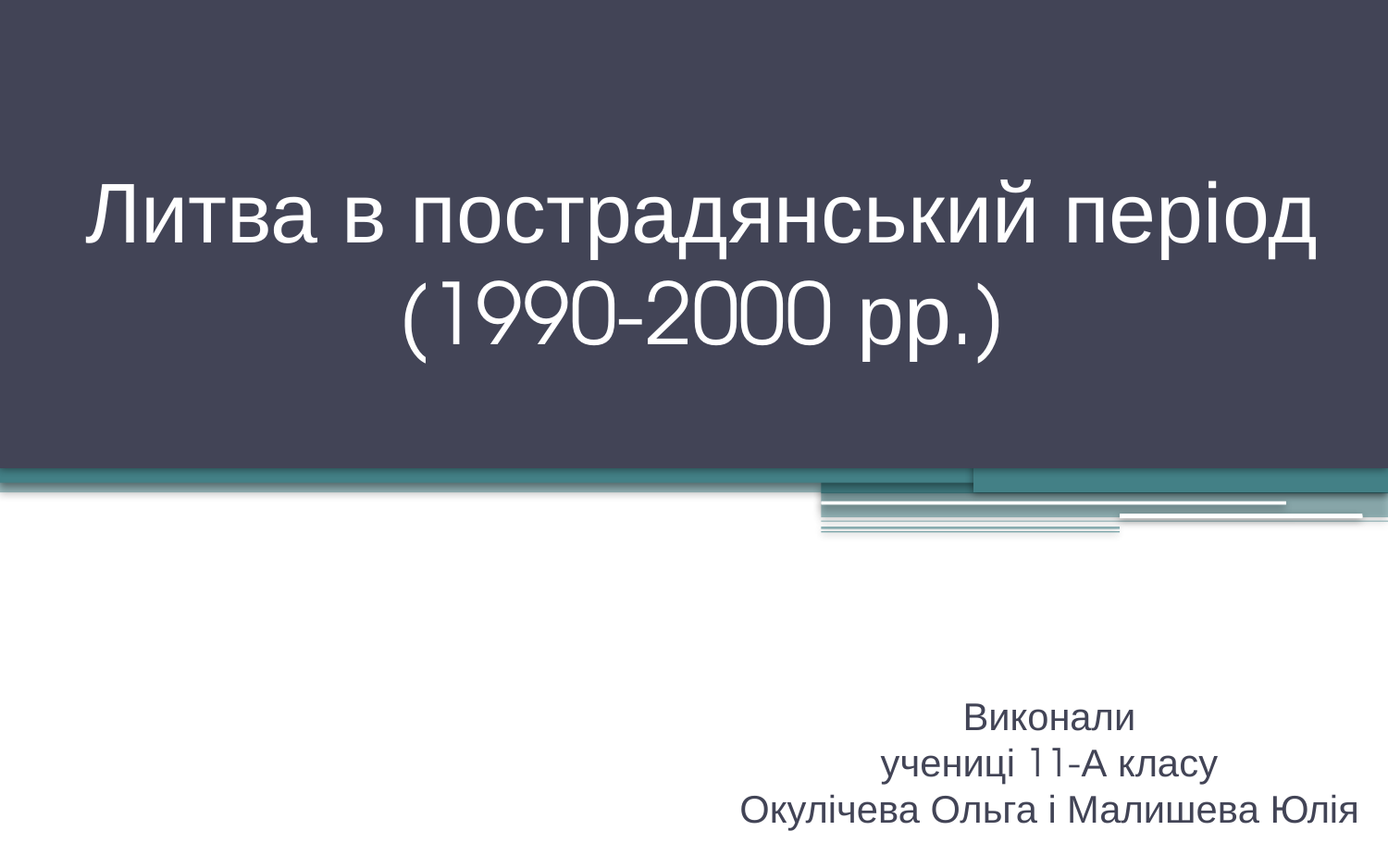

# Литва в пострадянський період (1990-2000 рр.)
Виконали
учениці 11-А класу
Окулічева Ольга і Малишева Юлія